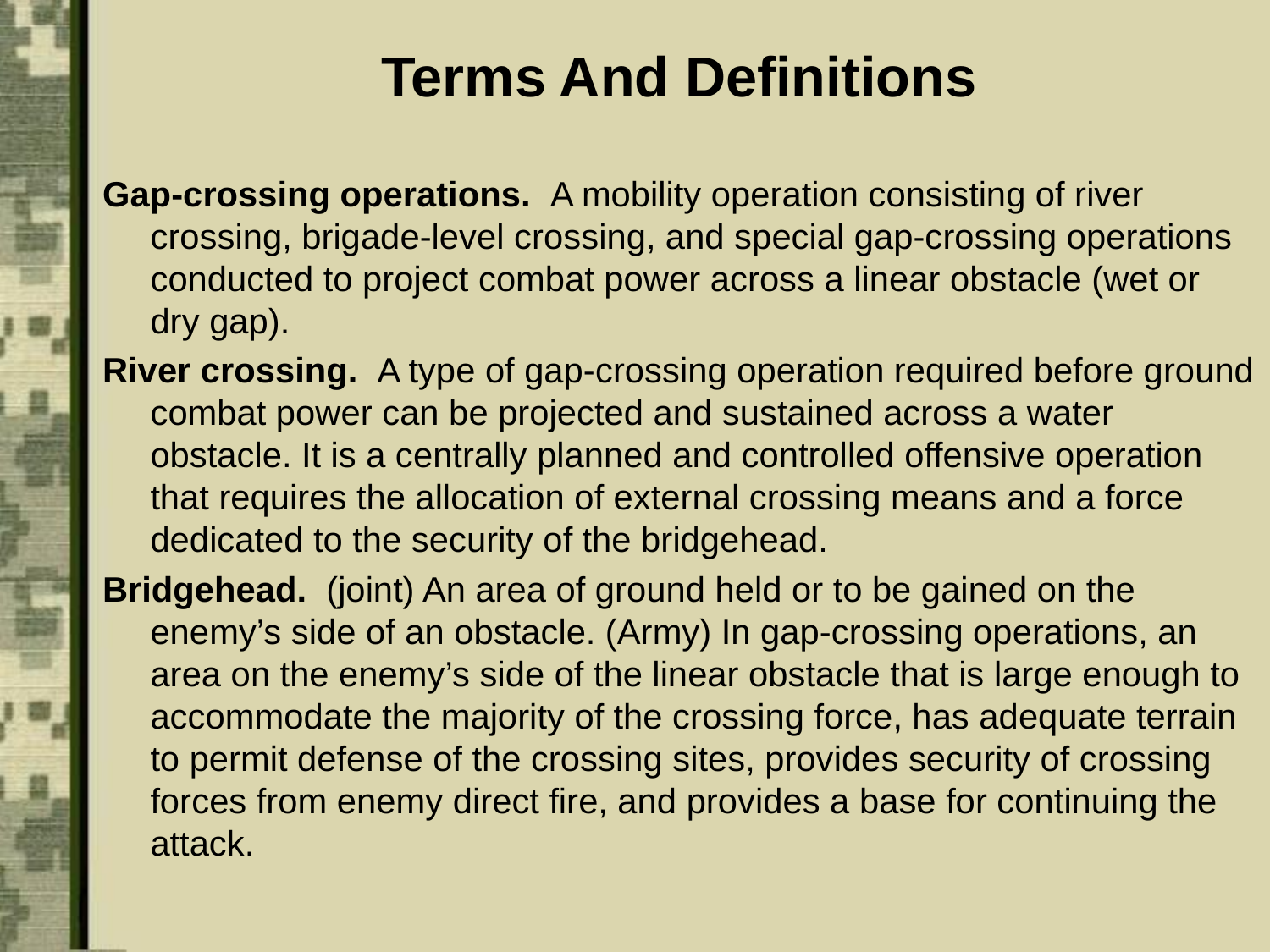

# Terms And Definitions
Gap-crossing operations.  A mobility operation consisting of river crossing, brigade-level crossing, and special gap-crossing operations conducted to project combat power across a linear obstacle (wet or dry gap).
River crossing.  A type of gap-crossing operation required before ground combat power can be projected and sustained across a water obstacle. It is a centrally planned and controlled offensive operation that requires the allocation of external crossing means and a force dedicated to the security of the bridgehead.
Bridgehead.  (joint) An area of ground held or to be gained on the enemy’s side of an obstacle. (Army) In gap-crossing operations, an area on the enemy’s side of the linear obstacle that is large enough to accommodate the majority of the crossing force, has adequate terrain to permit defense of the crossing sites, provides security of crossing forces from enemy direct fire, and provides a base for continuing the attack.